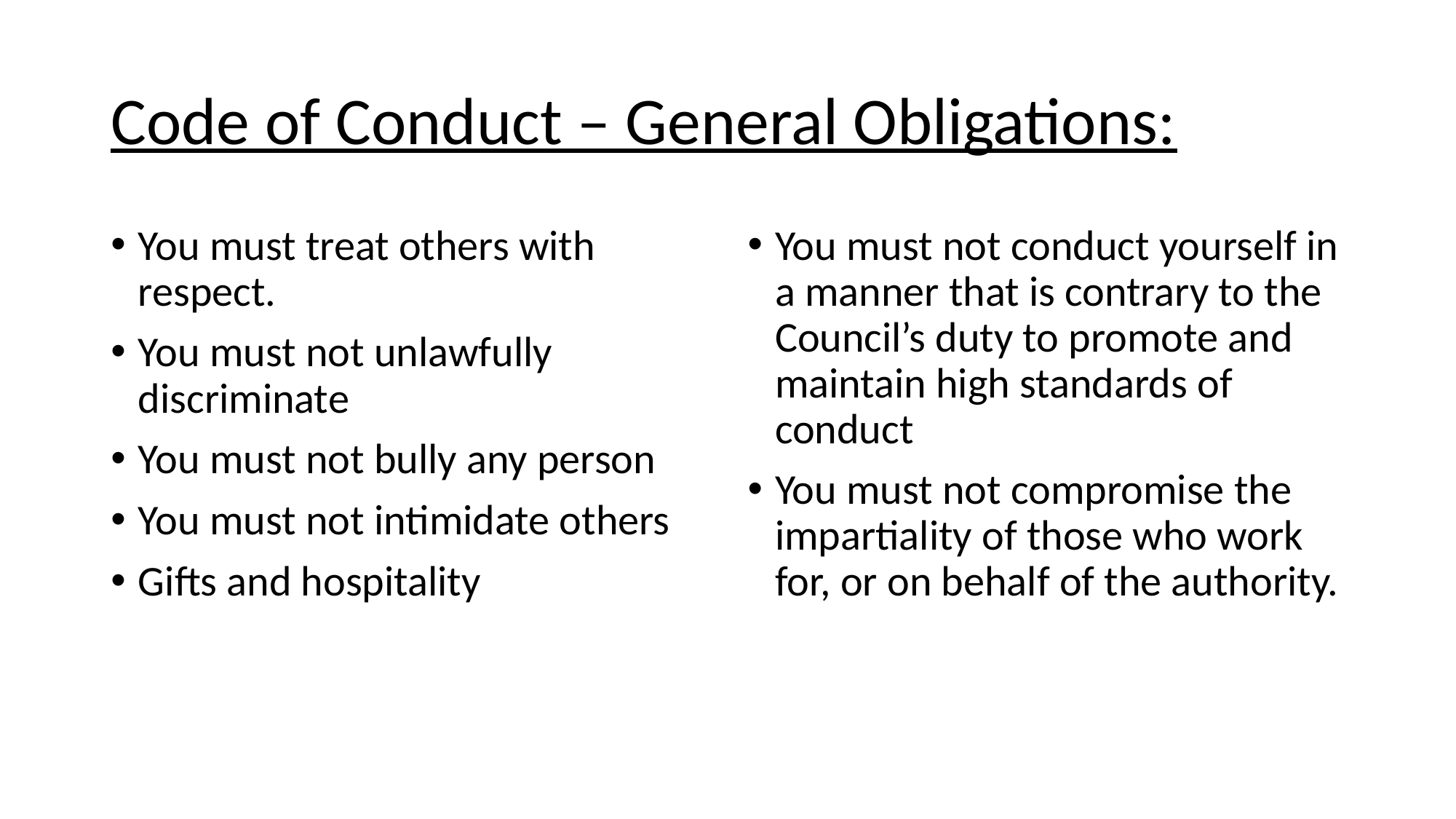

# Code of Conduct – General Obligations:
You must treat others with respect.
You must not unlawfully discriminate
You must not bully any person
You must not intimidate others
Gifts and hospitality
You must not conduct yourself in a manner that is contrary to the Council’s duty to promote and maintain high standards of conduct
You must not compromise the impartiality of those who work for, or on behalf of the authority.